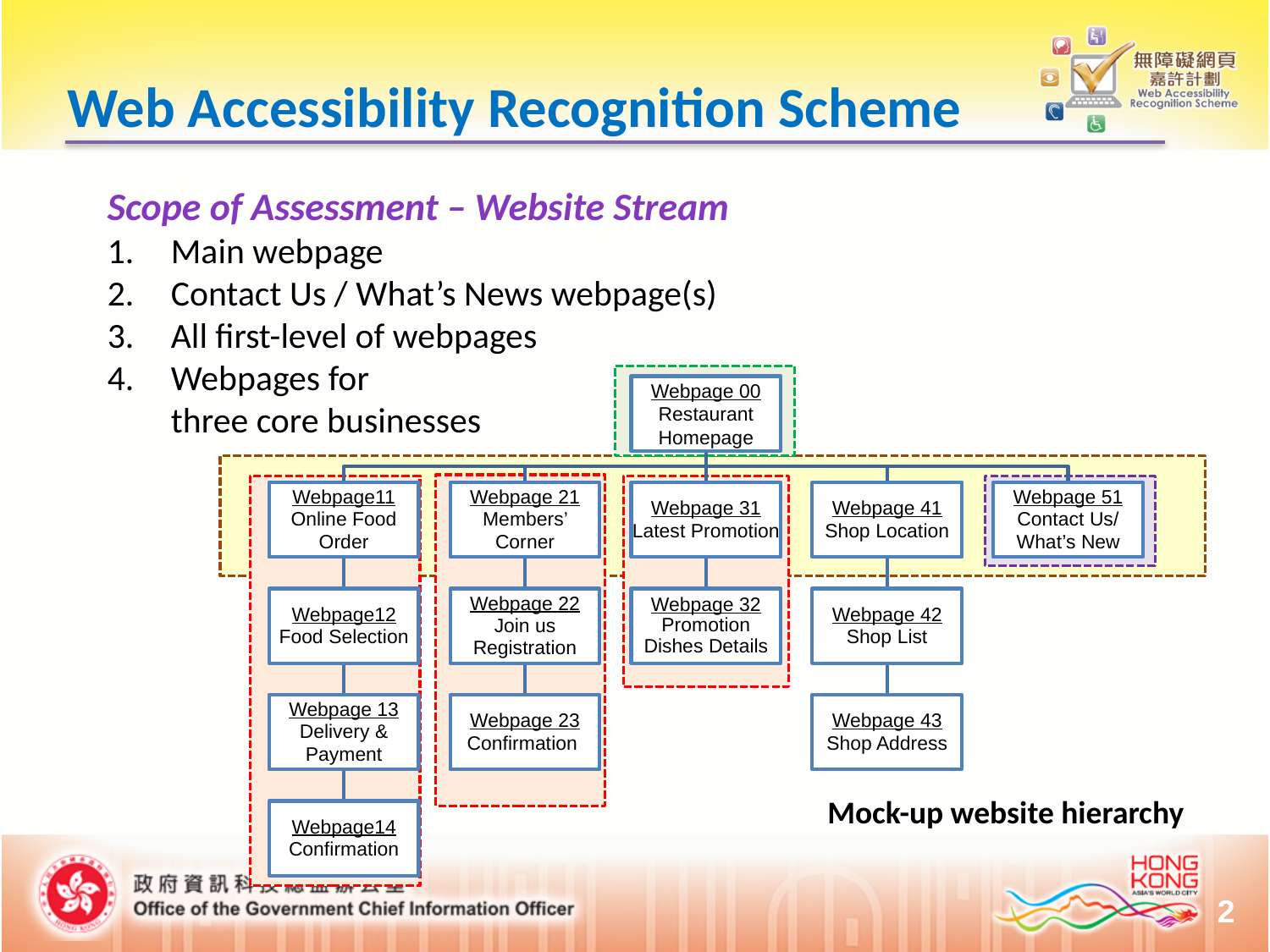

Web Accessibility Recognition Scheme
Scope of Assessment – Website Stream
Main webpage
Contact Us / What’s News webpage(s)
All first-level of webpages
Webpages for
	three core businesses

Webpage 00
Restaurant Homepage
Webpage11
Online Food Order
Webpage12
Food Selection
Webpage 13
Delivery & Payment
Webpage14
Confirmation
Webpage 21
Members’ Corner
Webpage 22
Join us Registration
Webpage 23
Confirmation
Webpage 31
Latest Promotion
Webpage 32
Promotion Dishes Details
Webpage 41
Shop Location
Webpage 42
Shop List
Webpage 43
Shop Address
Webpage 51
Contact Us/ What’s New

Mock-up website hierarchy